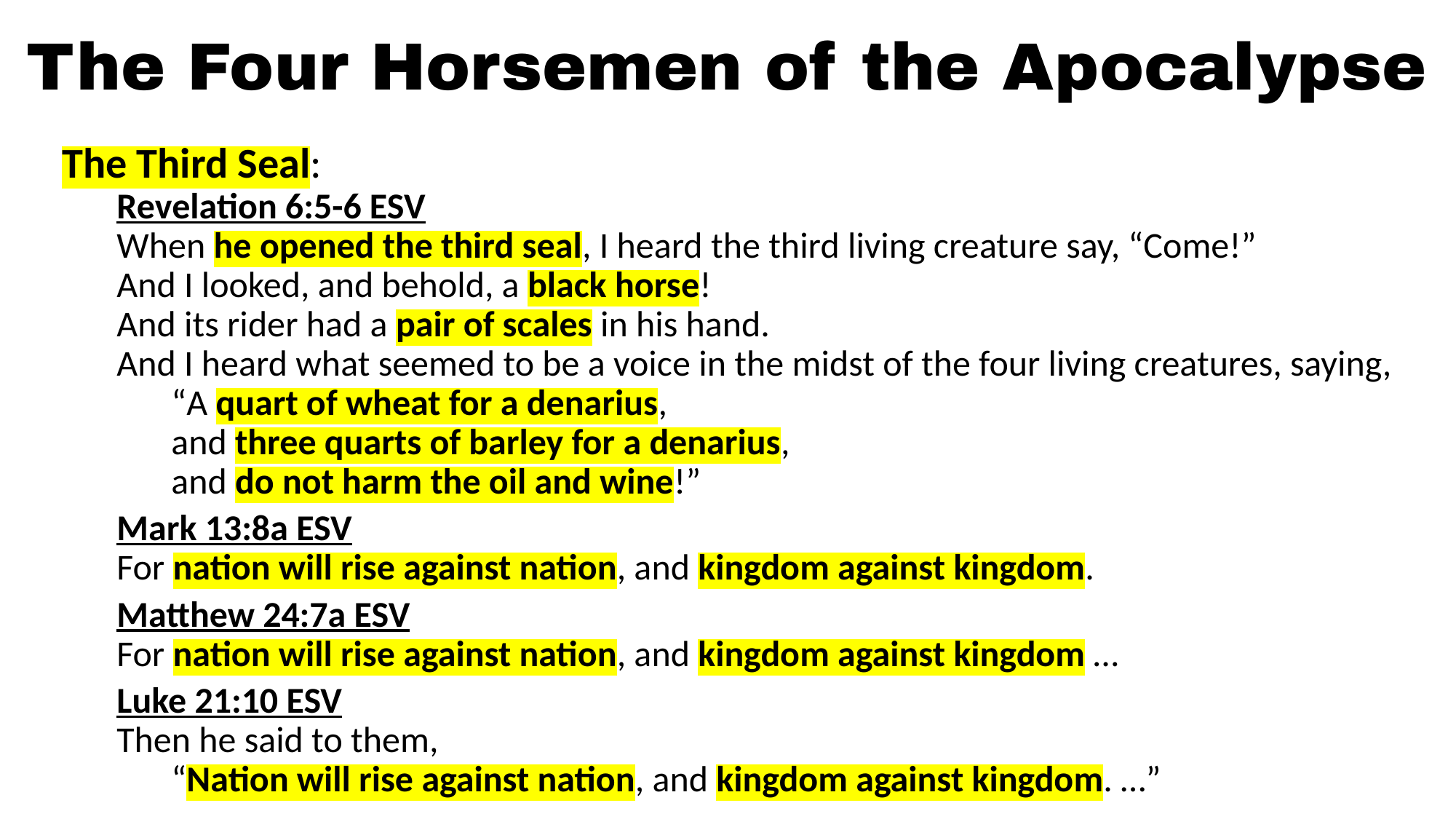

# The Four Horsemen of the Apocalypse
The Third Seal:
Revelation 6:5-6 ESV
When he opened the third seal, I heard the third living creature say, “Come!”
And I looked, and behold, a black horse!
And its rider had a pair of scales in his hand.
And I heard what seemed to be a voice in the midst of the four living creatures, saying,
“A quart of wheat for a denarius,
and three quarts of barley for a denarius,
and do not harm the oil and wine!”
Mark 13:8a ESV
For nation will rise against nation, and kingdom against kingdom.
Matthew 24:7a ESV
For nation will rise against nation, and kingdom against kingdom …
Luke 21:10 ESV
Then he said to them,
“Nation will rise against nation, and kingdom against kingdom. …”